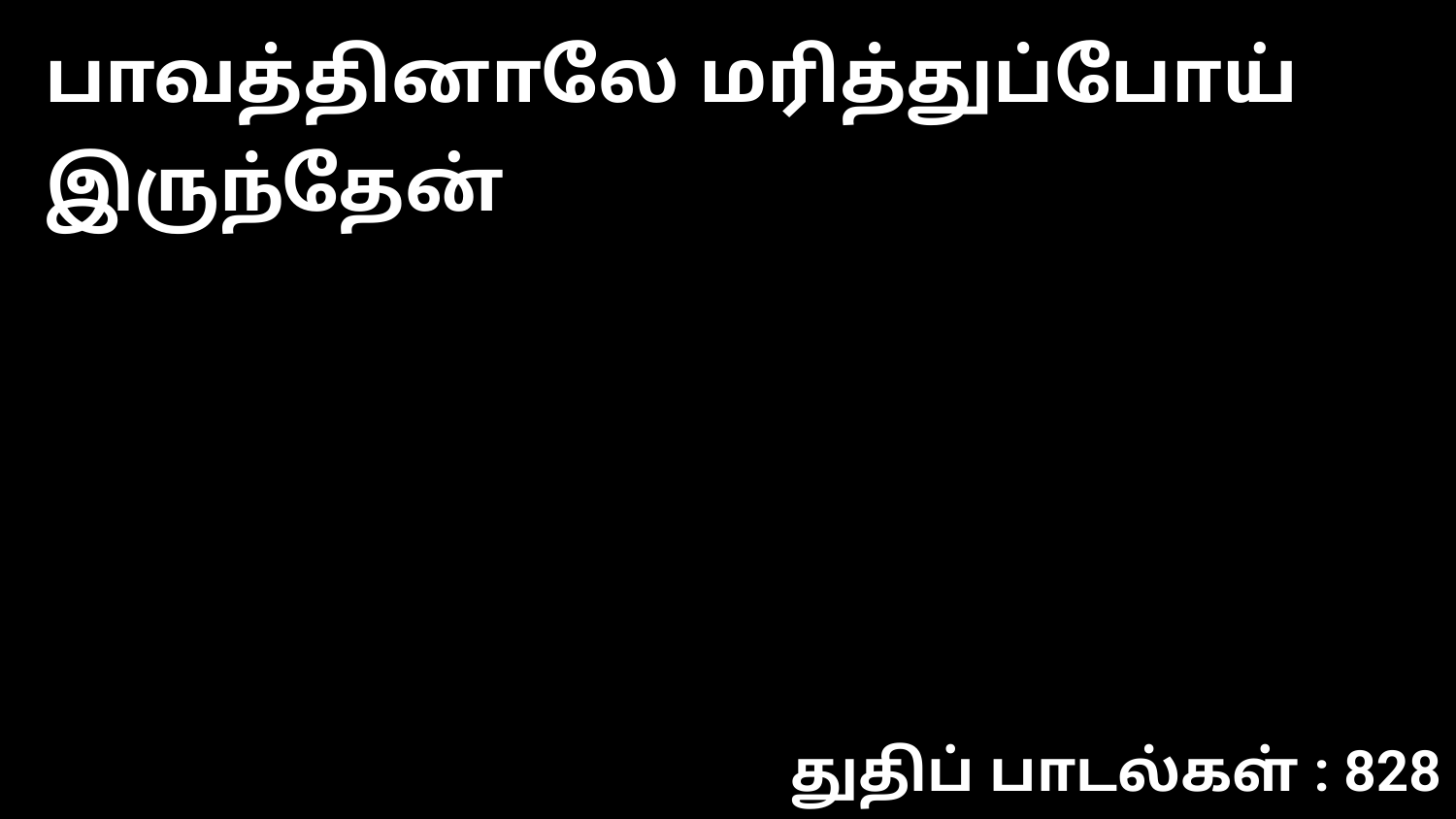

பாவத்தினாலே மரித்துப்போய் இருந்தேன்
துதிப் பாடல்கள் : 828